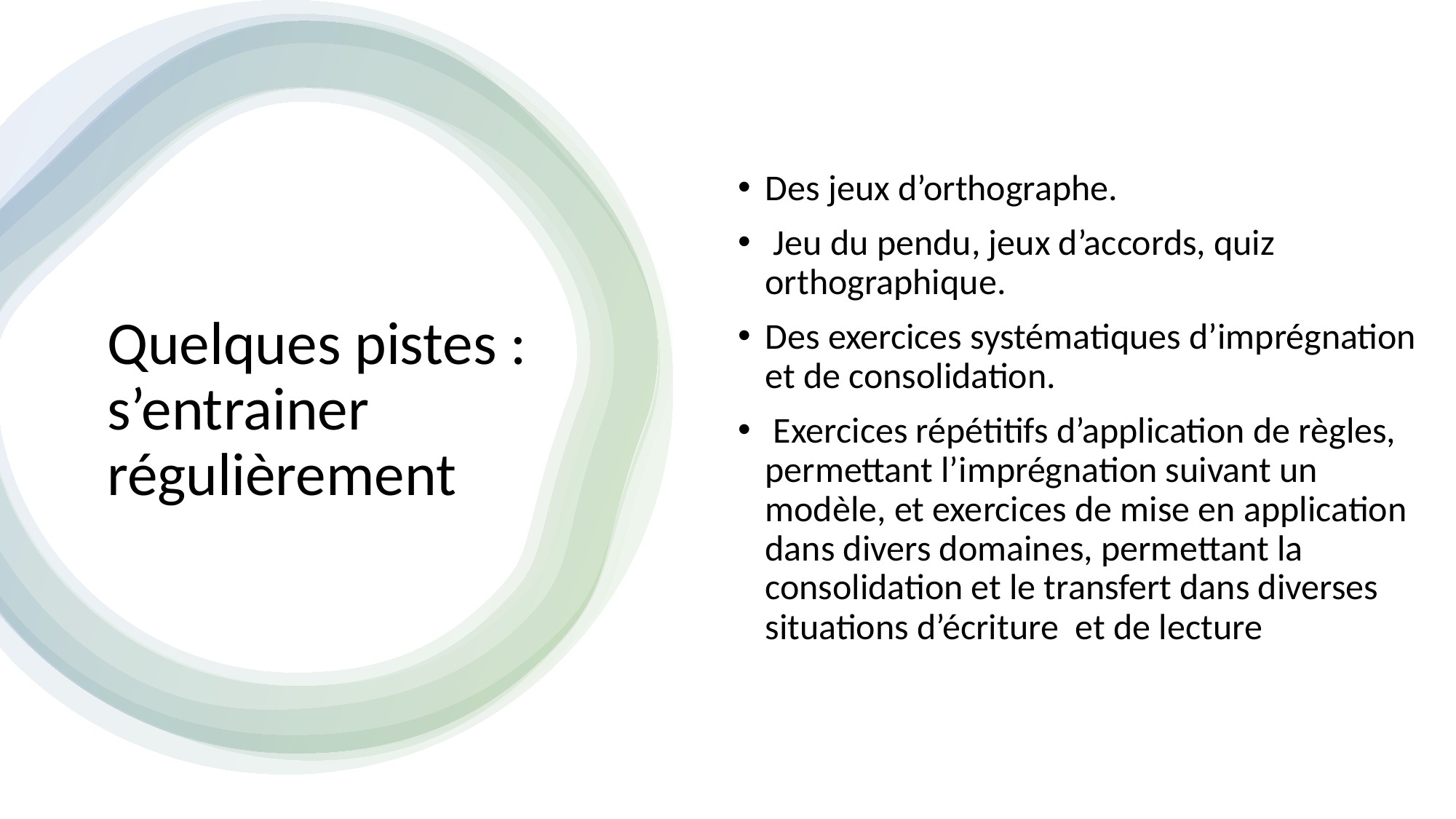

Des jeux d’orthographe.
 Jeu du pendu, jeux d’accords, quiz orthographique.
Des exercices systématiques d’imprégnation et de consolidation.
 Exercices répétitifs d’application de règles, permettant l’imprégnation suivant un modèle, et exercices de mise en application dans divers domaines, permettant la consolidation et le transfert dans diverses situations d’écriture  et de lecture
# Quelques pistes : s’entrainer régulièrement